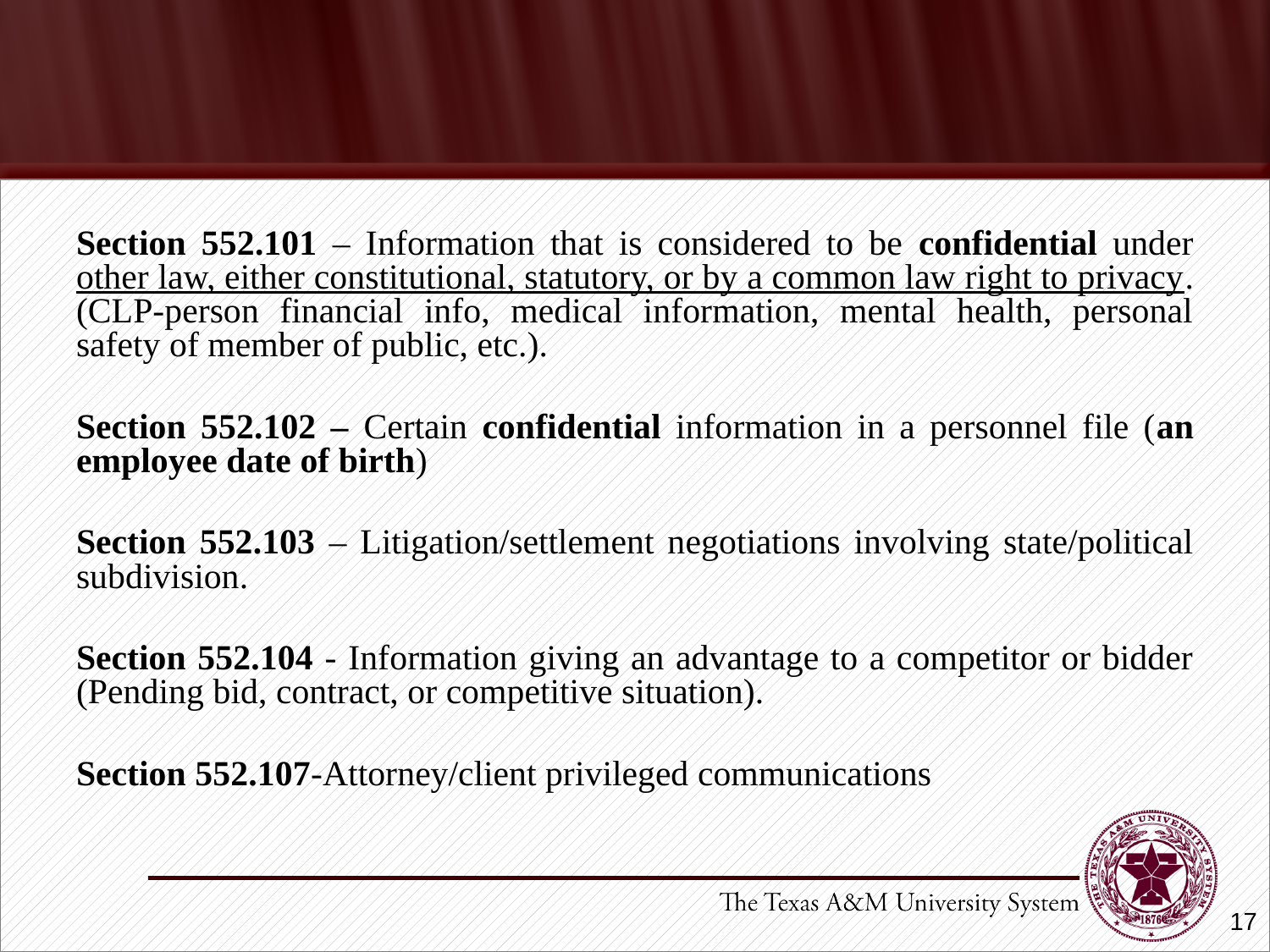

#
Section 552.101 – Information that is considered to be confidential under other law, either constitutional, statutory, or by a common law right to privacy. (CLP-person financial info, medical information, mental health, personal safety of member of public, etc.).

Section 552.102 – Certain confidential information in a personnel file (an employee date of birth)

Section 552.103 – Litigation/settlement negotiations involving state/political subdivision.

Section 552.104 - Information giving an advantage to a competitor or bidder (Pending bid, contract, or competitive situation).

Section 552.107-Attorney/client privileged communications
17